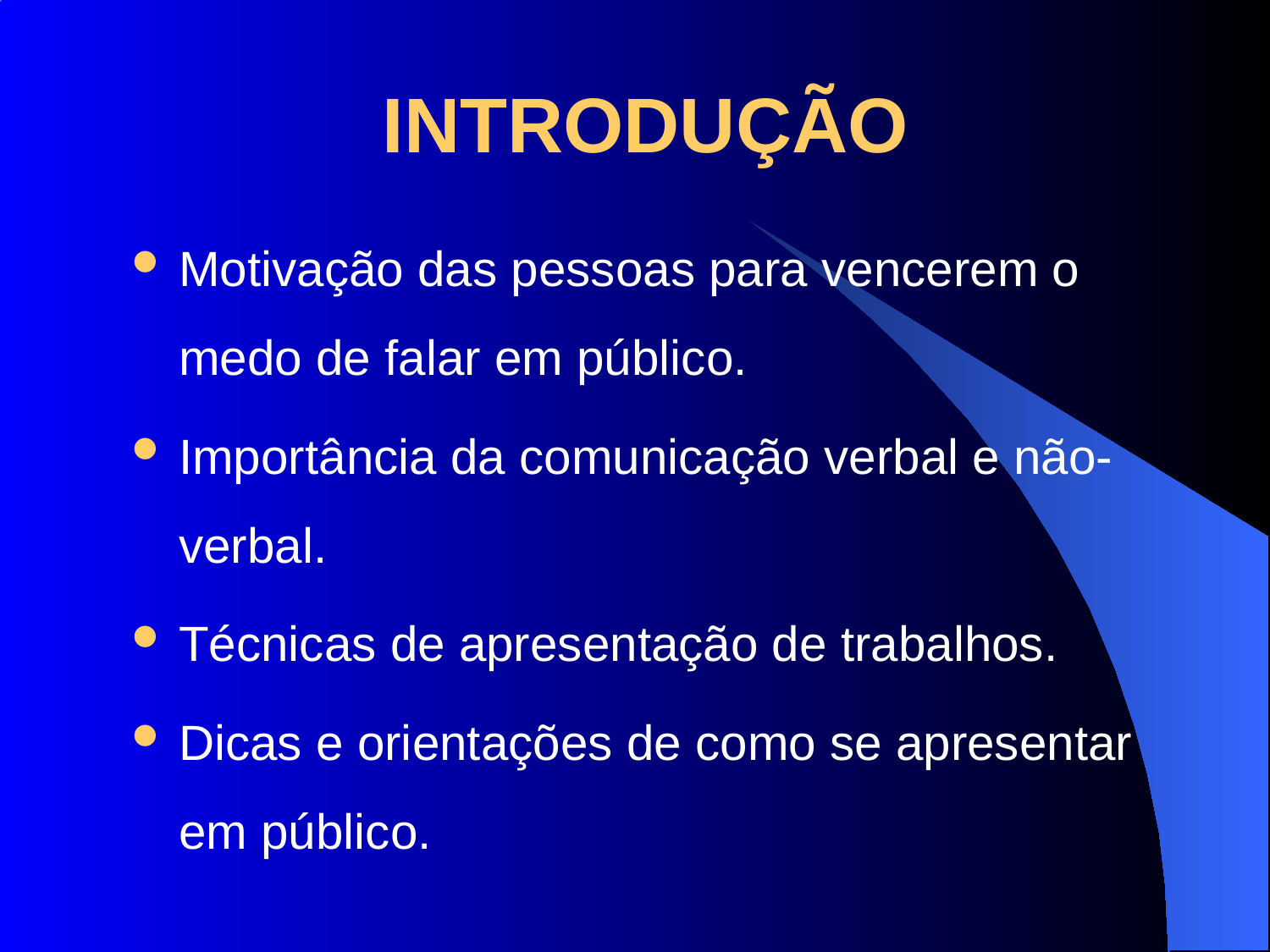

# INTRODUÇÃO
Motivação das pessoas para vencerem o medo de falar em público.
Importância da comunicação verbal e não- verbal.
Técnicas de apresentação de trabalhos.
Dicas e orientações de como se apresentar em público.